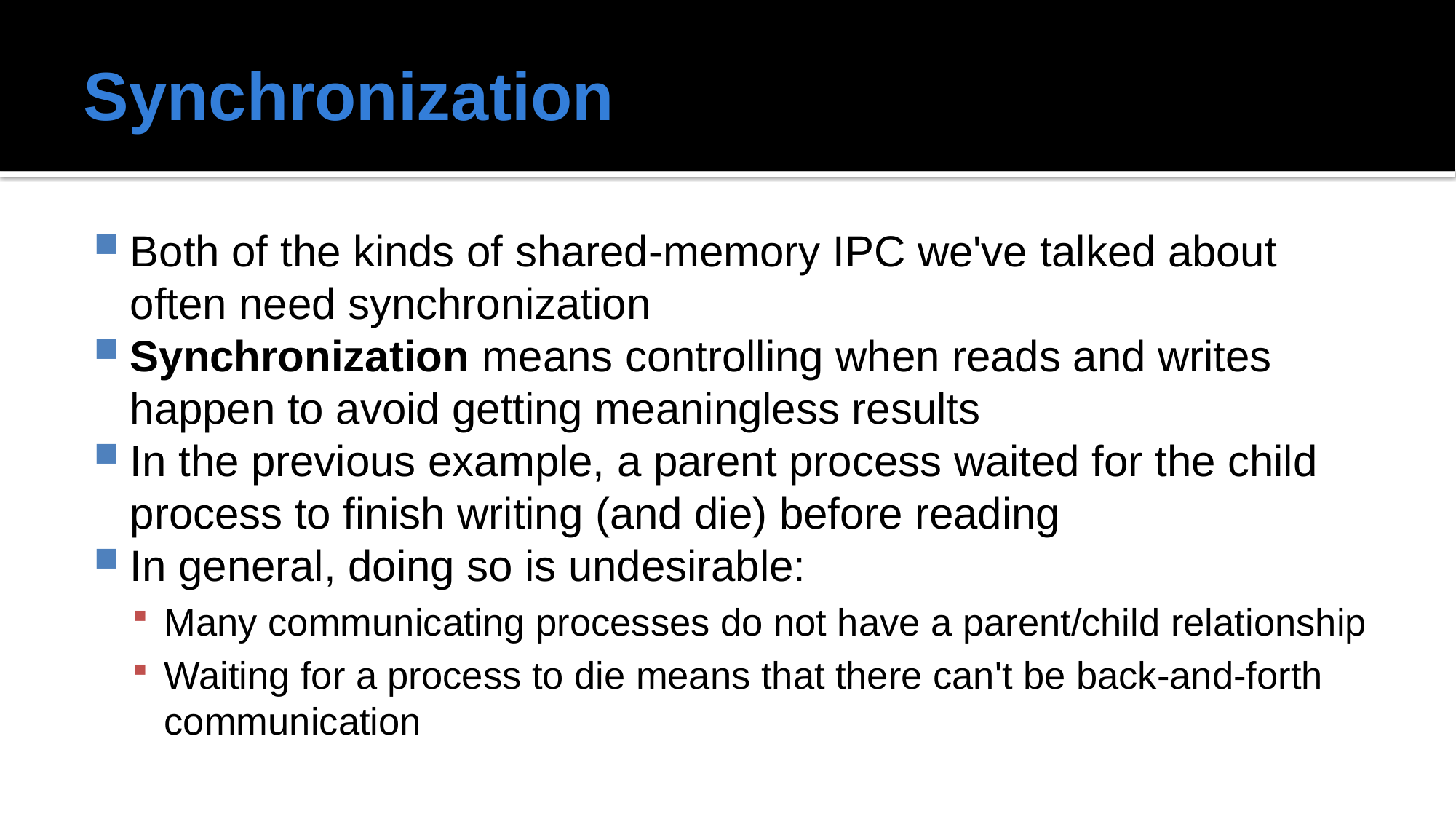

# Synchronization
Both of the kinds of shared-memory IPC we've talked about often need synchronization
Synchronization means controlling when reads and writes happen to avoid getting meaningless results
In the previous example, a parent process waited for the child process to finish writing (and die) before reading
In general, doing so is undesirable:
Many communicating processes do not have a parent/child relationship
Waiting for a process to die means that there can't be back-and-forth communication